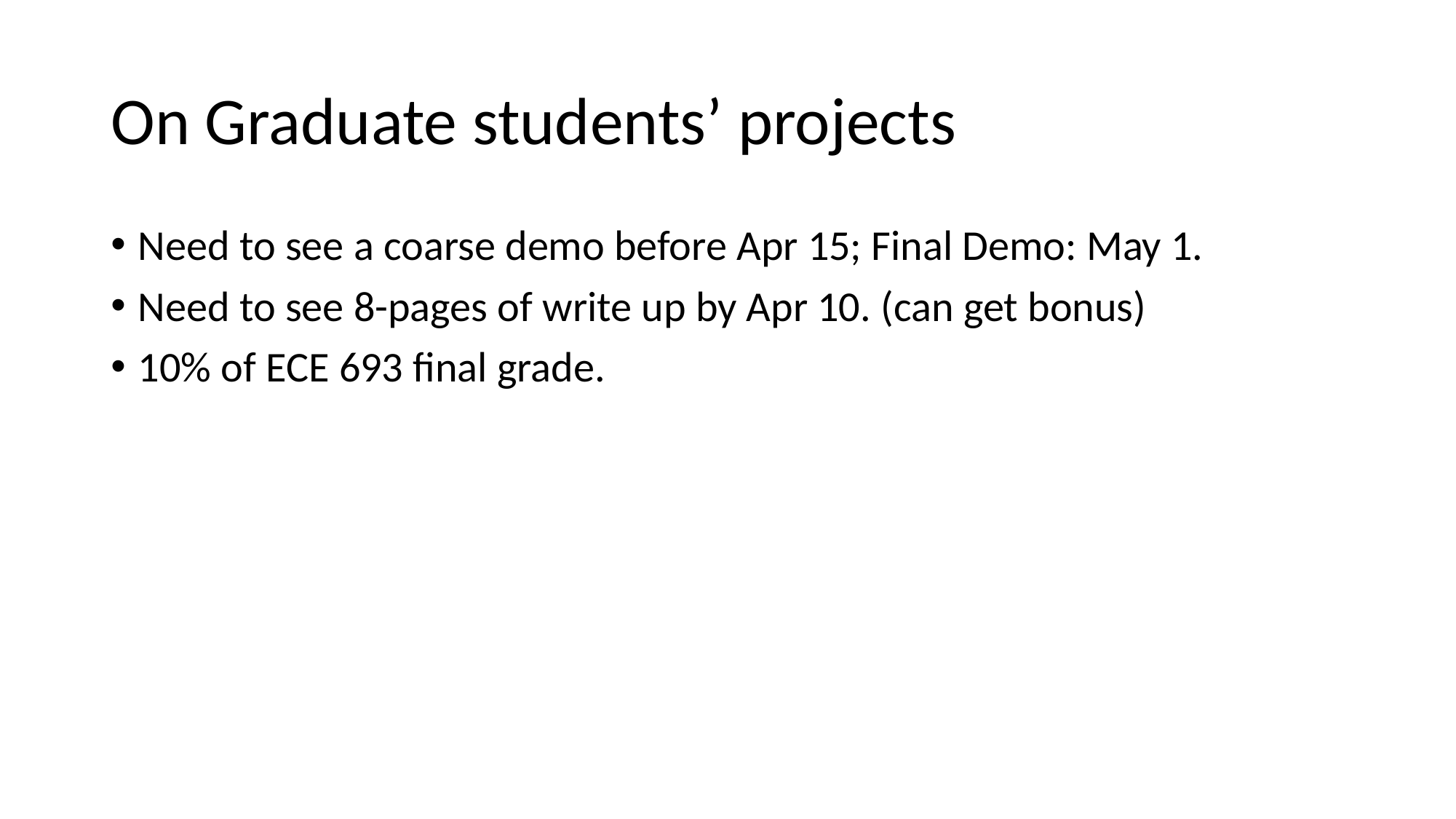

# On Graduate students’ projects
Need to see a coarse demo before Apr 15; Final Demo: May 1.
Need to see 8-pages of write up by Apr 10. (can get bonus)
10% of ECE 693 final grade.